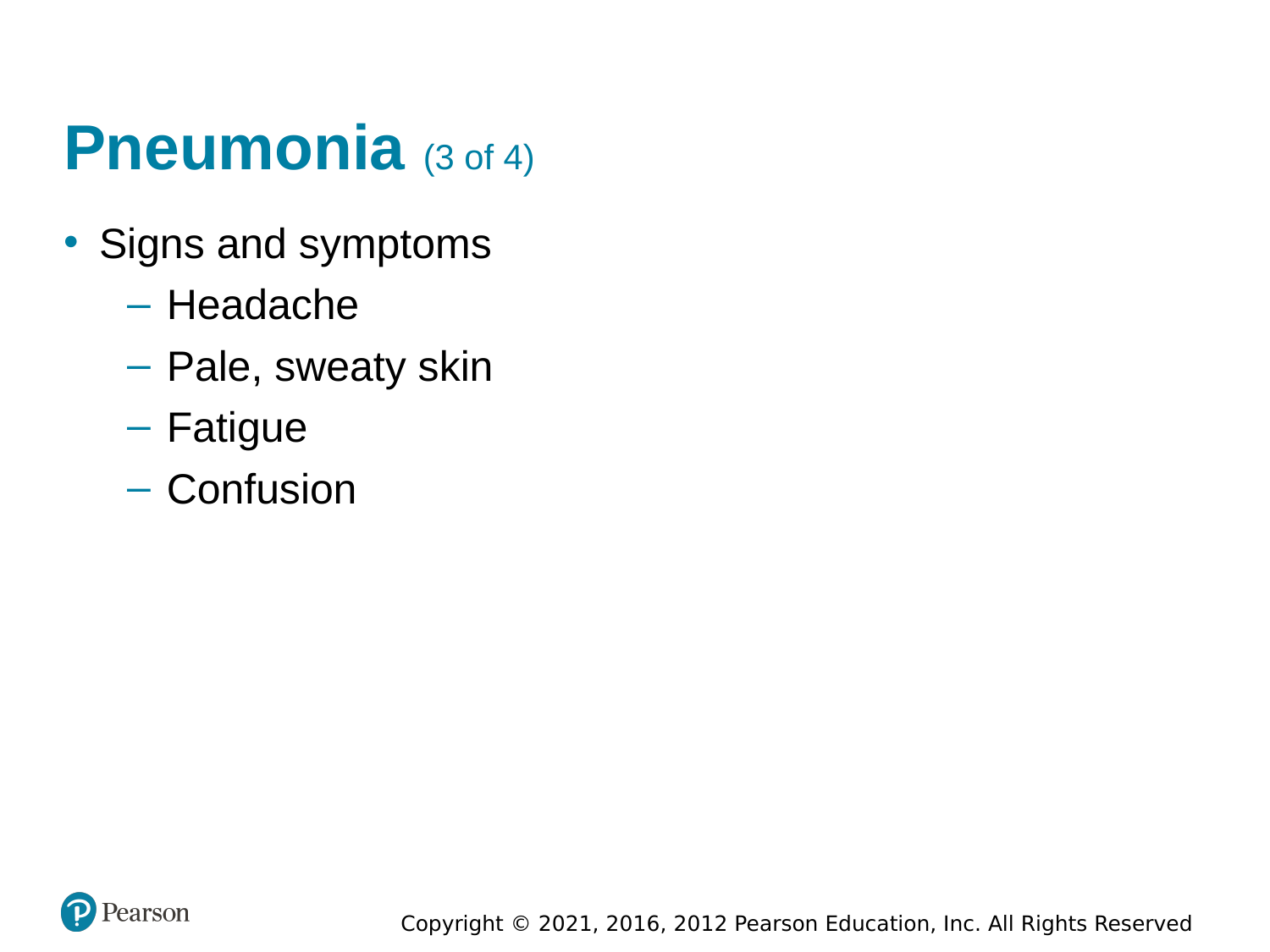

# Pneumonia (3 of 4)
Signs and symptoms
Headache
Pale, sweaty skin
Fatigue
Confusion